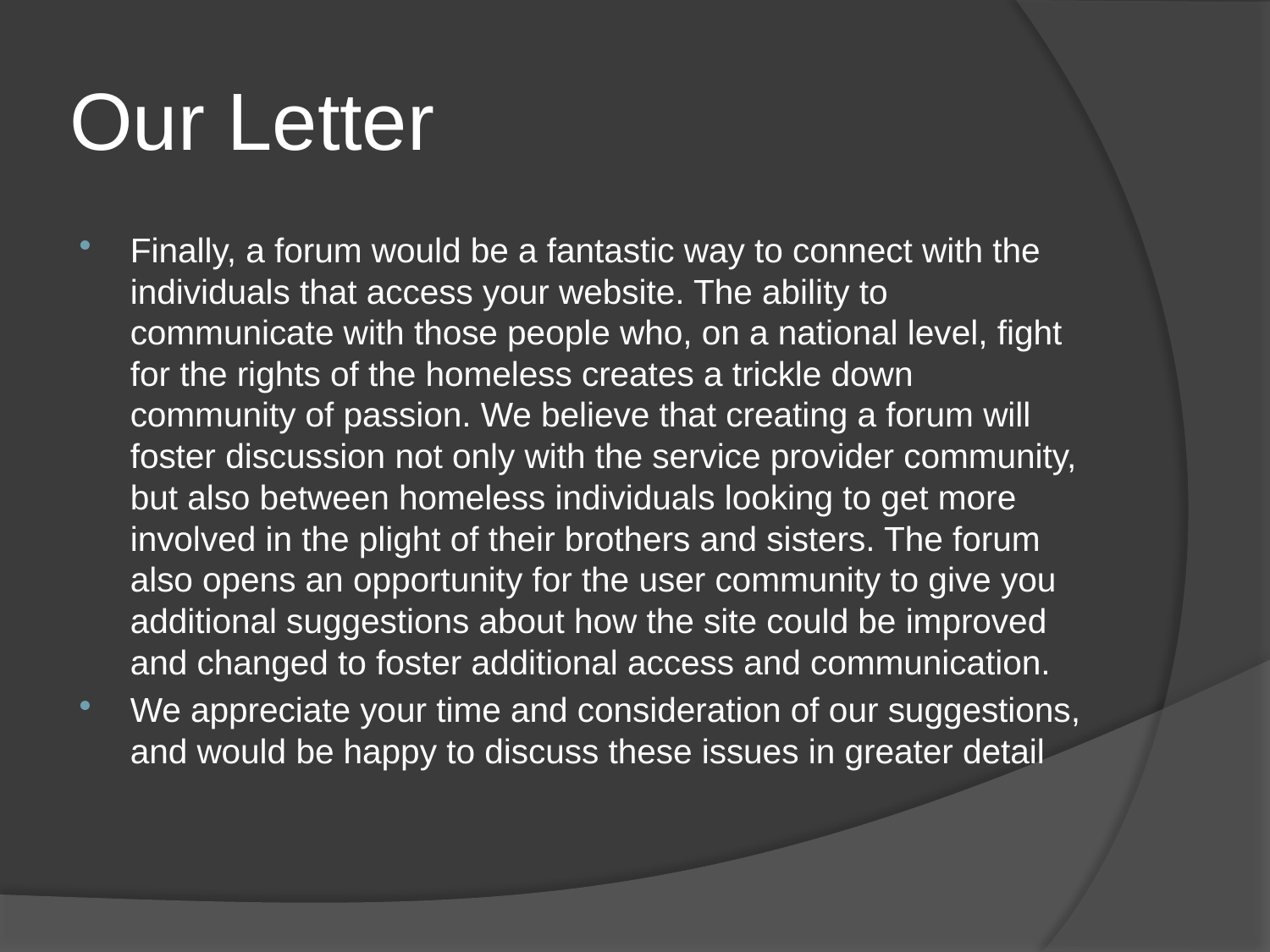

# Our Letter
Finally, a forum would be a fantastic way to connect with the individuals that access your website. The ability to communicate with those people who, on a national level, fight for the rights of the homeless creates a trickle down community of passion. We believe that creating a forum will foster discussion not only with the service provider community, but also between homeless individuals looking to get more involved in the plight of their brothers and sisters. The forum also opens an opportunity for the user community to give you additional suggestions about how the site could be improved and changed to foster additional access and communication.
We appreciate your time and consideration of our suggestions, and would be happy to discuss these issues in greater detail